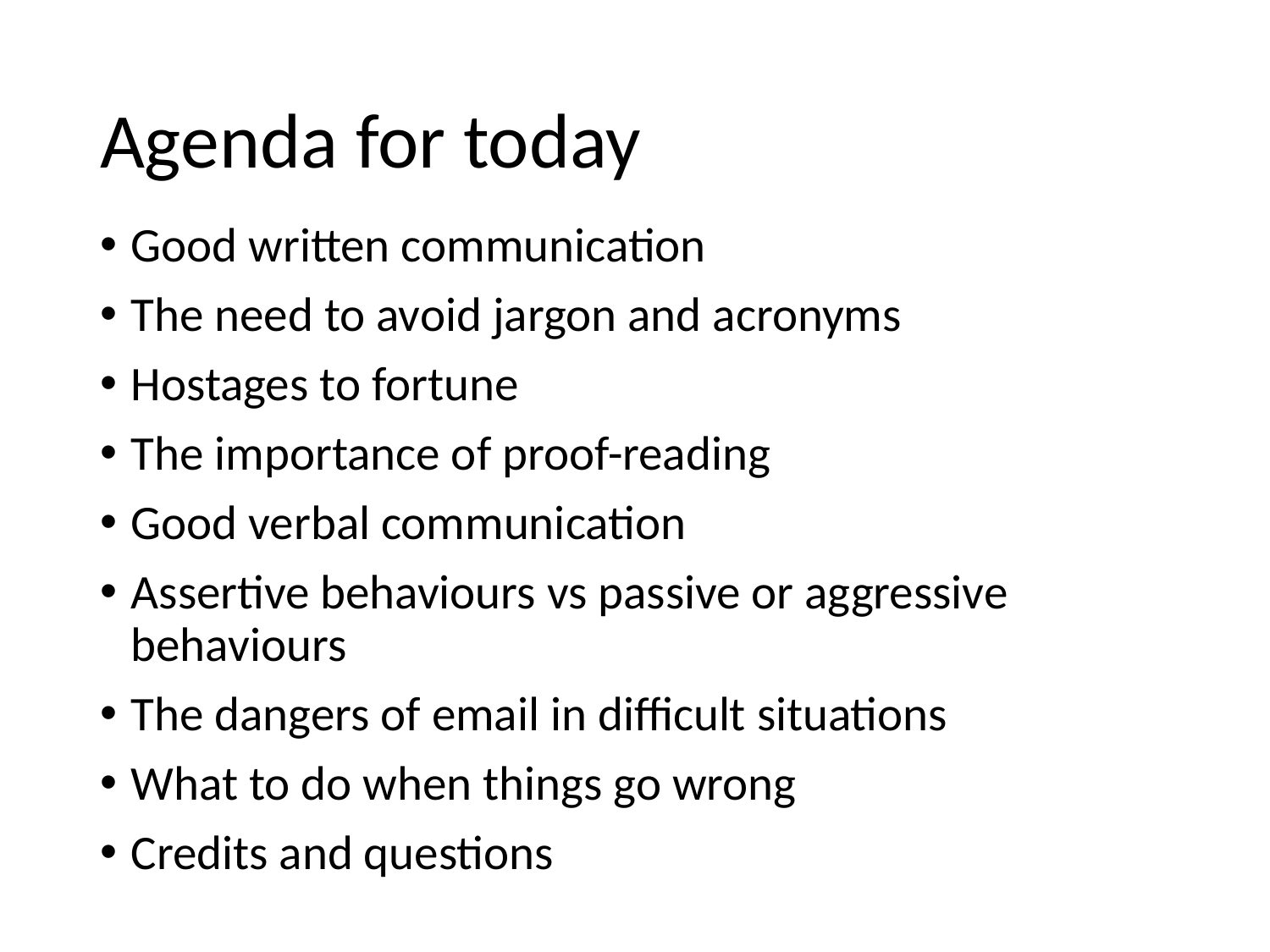

# Agenda for today
Good written communication
The need to avoid jargon and acronyms
Hostages to fortune
The importance of proof-reading
Good verbal communication
Assertive behaviours vs passive or aggressive behaviours
The dangers of email in difficult situations
What to do when things go wrong
Credits and questions